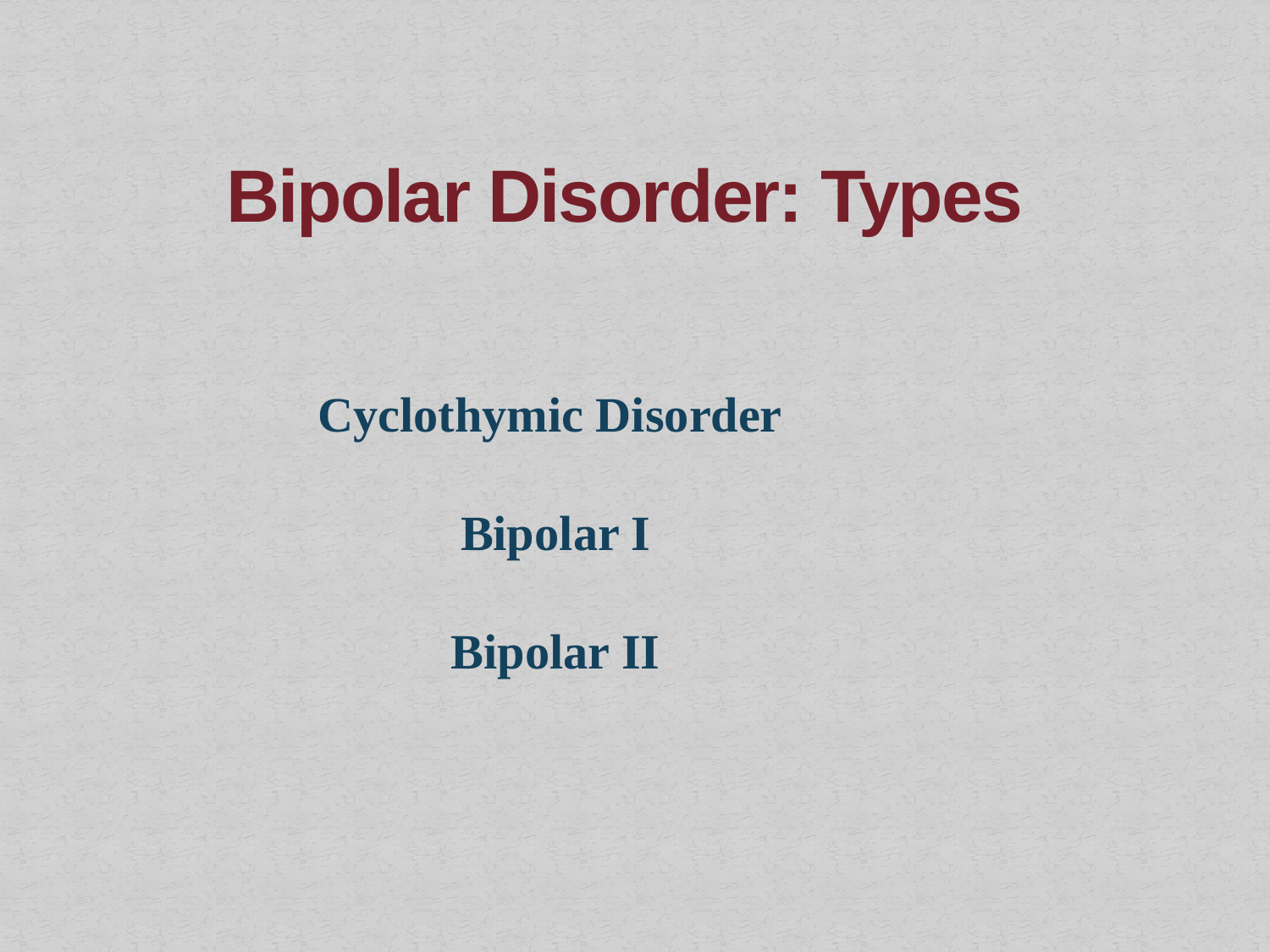

# Bipolar Disorder: Types
Cyclothymic Disorder
Bipolar I
Bipolar II